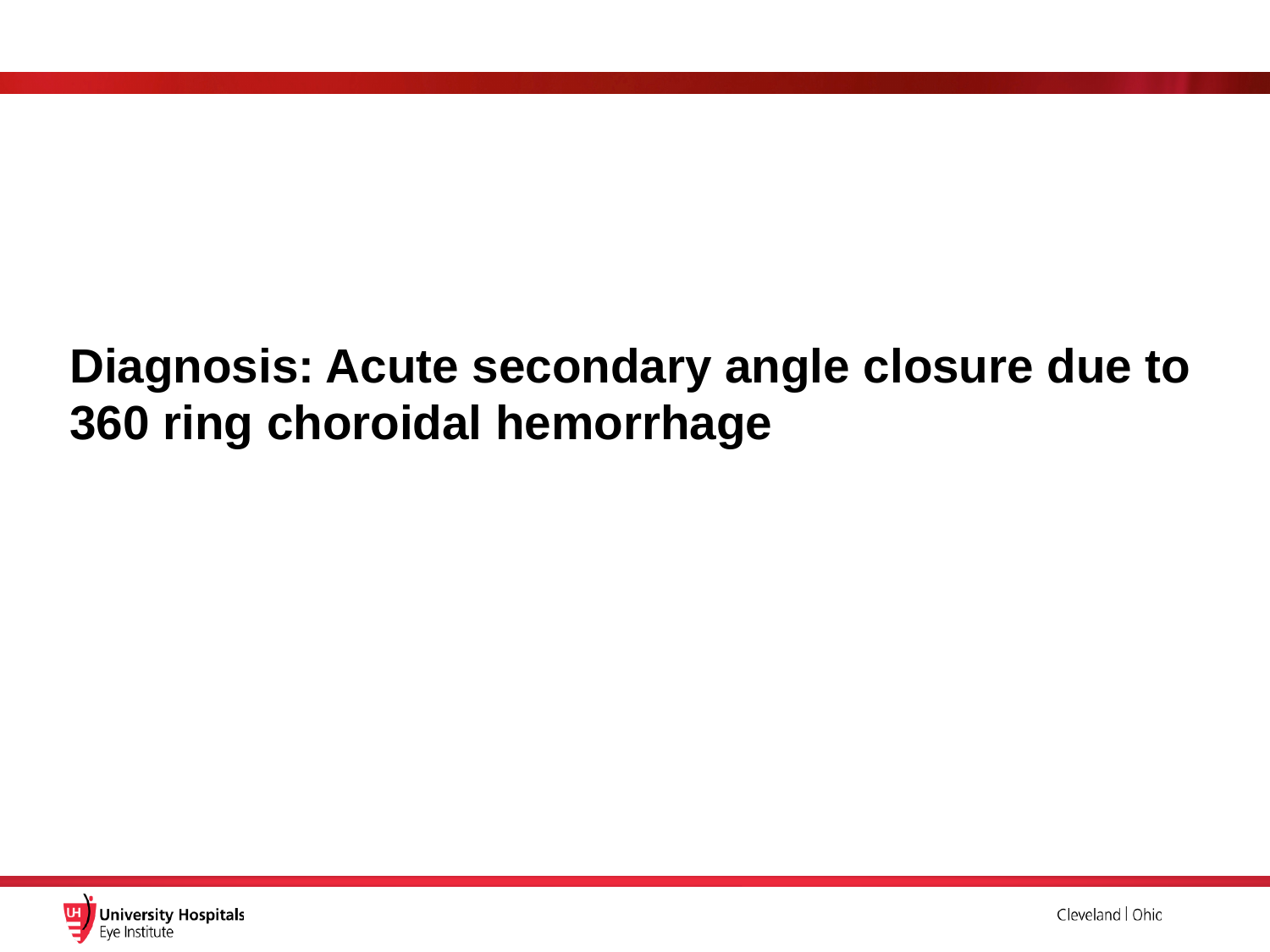

# Diagnosis: Acute secondary angle closure due to 360 ring choroidal hemorrhage